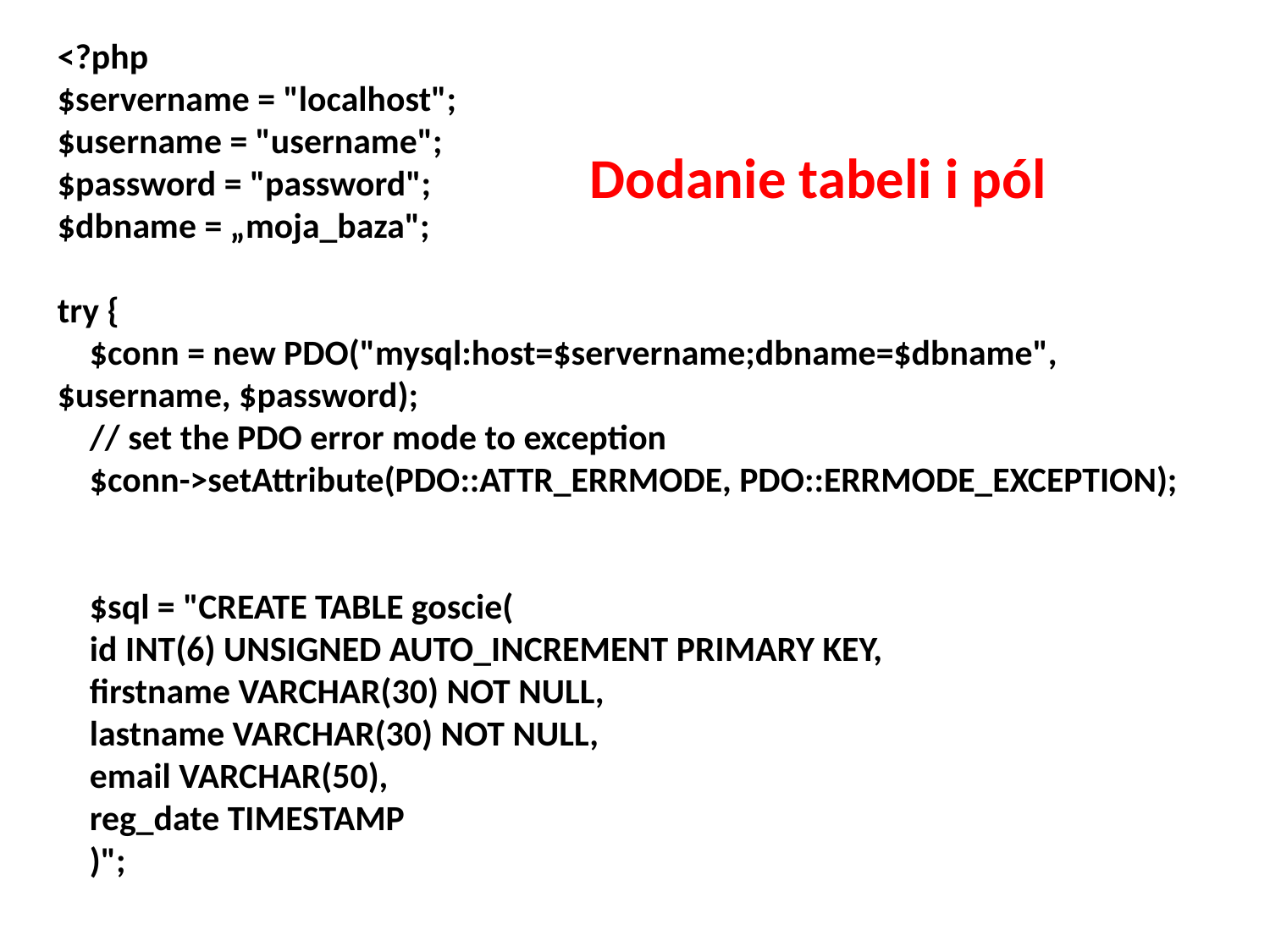

<?php
$servername = "localhost";
$username = "username";
$password = "password";
$dbname = „moja_baza";
try {
    $conn = new PDO("mysql:host=$servername;dbname=$dbname", $username, $password);
    // set the PDO error mode to exception
    $conn->setAttribute(PDO::ATTR_ERRMODE, PDO::ERRMODE_EXCEPTION);
    $sql = "CREATE TABLE goscie(
    id INT(6) UNSIGNED AUTO_INCREMENT PRIMARY KEY,
    firstname VARCHAR(30) NOT NULL,
    lastname VARCHAR(30) NOT NULL,
    email VARCHAR(50),
    reg_date TIMESTAMP
    )";
Dodanie tabeli i pól